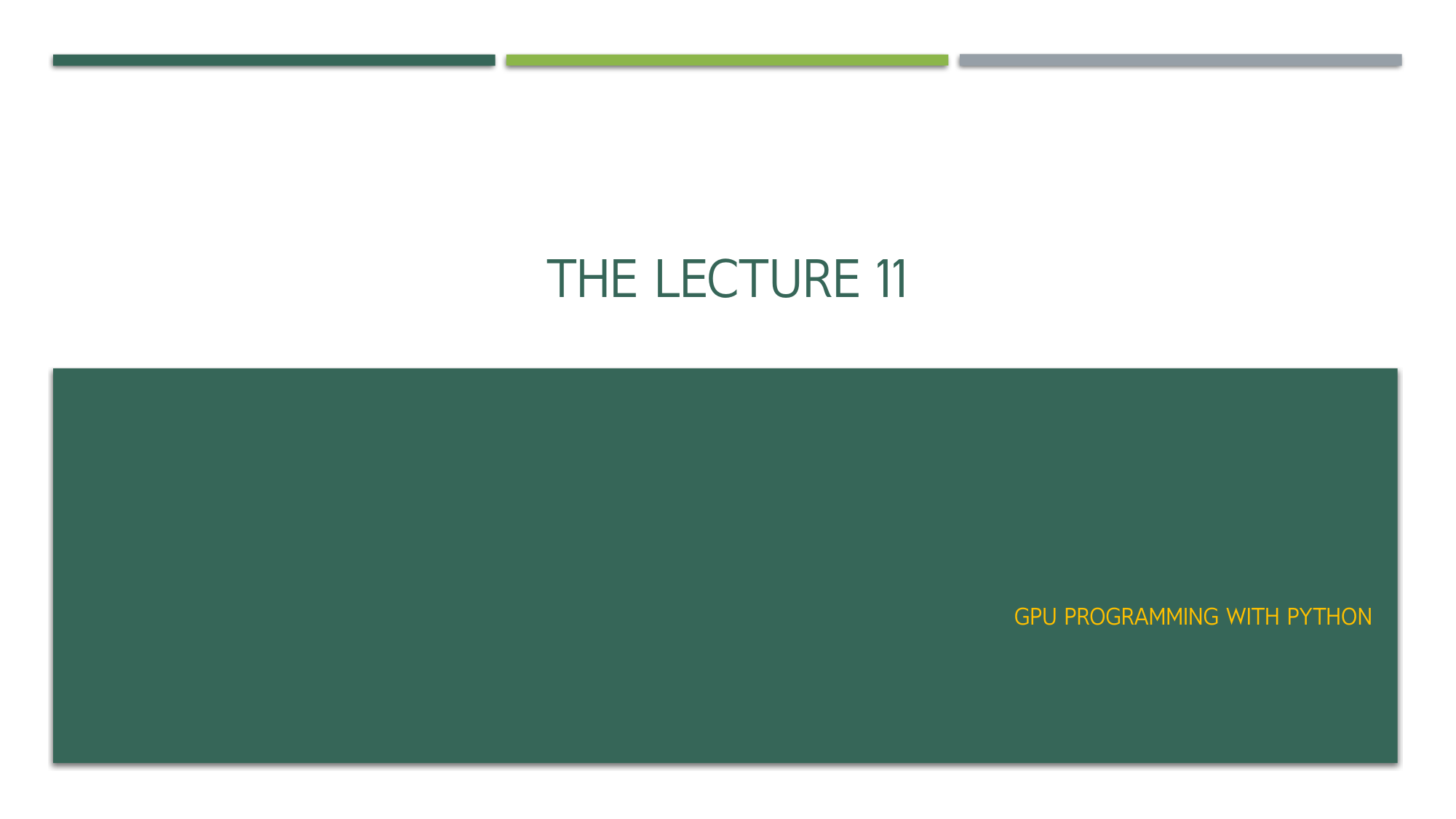

# The lecture 11
GPU programming with python